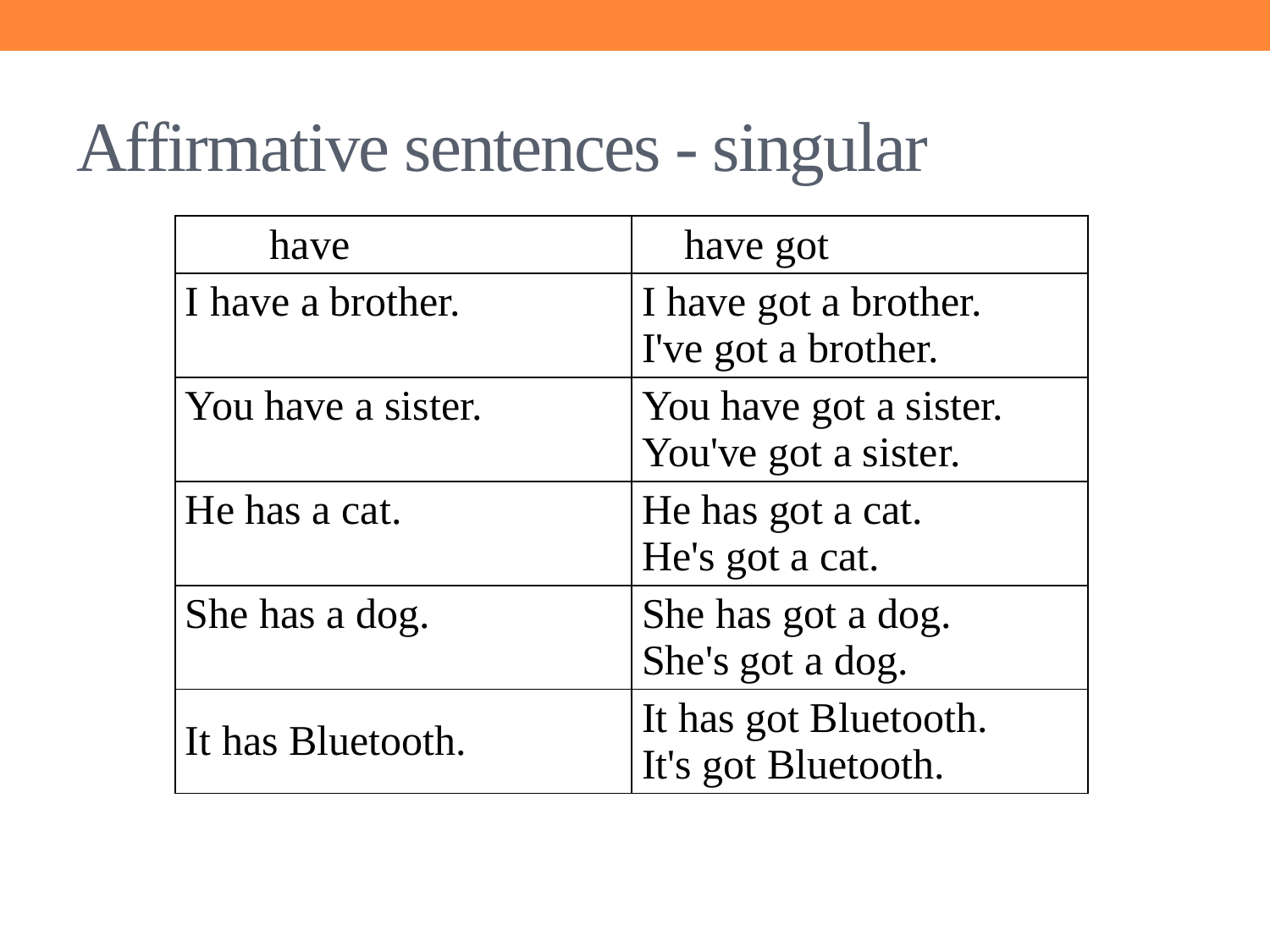

# Affirmative sentences - singular
| have | have got |
| --- | --- |
| I have a brother. | I have got a brother. I've got a brother. |
| You have a sister. | You have got a sister. You've got a sister. |
| He has a cat. | He has got a cat. He's got a cat. |
| She has a dog. | She has got a dog. She's got a dog. |
| It has Bluetooth. | It has got Bluetooth. It's got Bluetooth. |